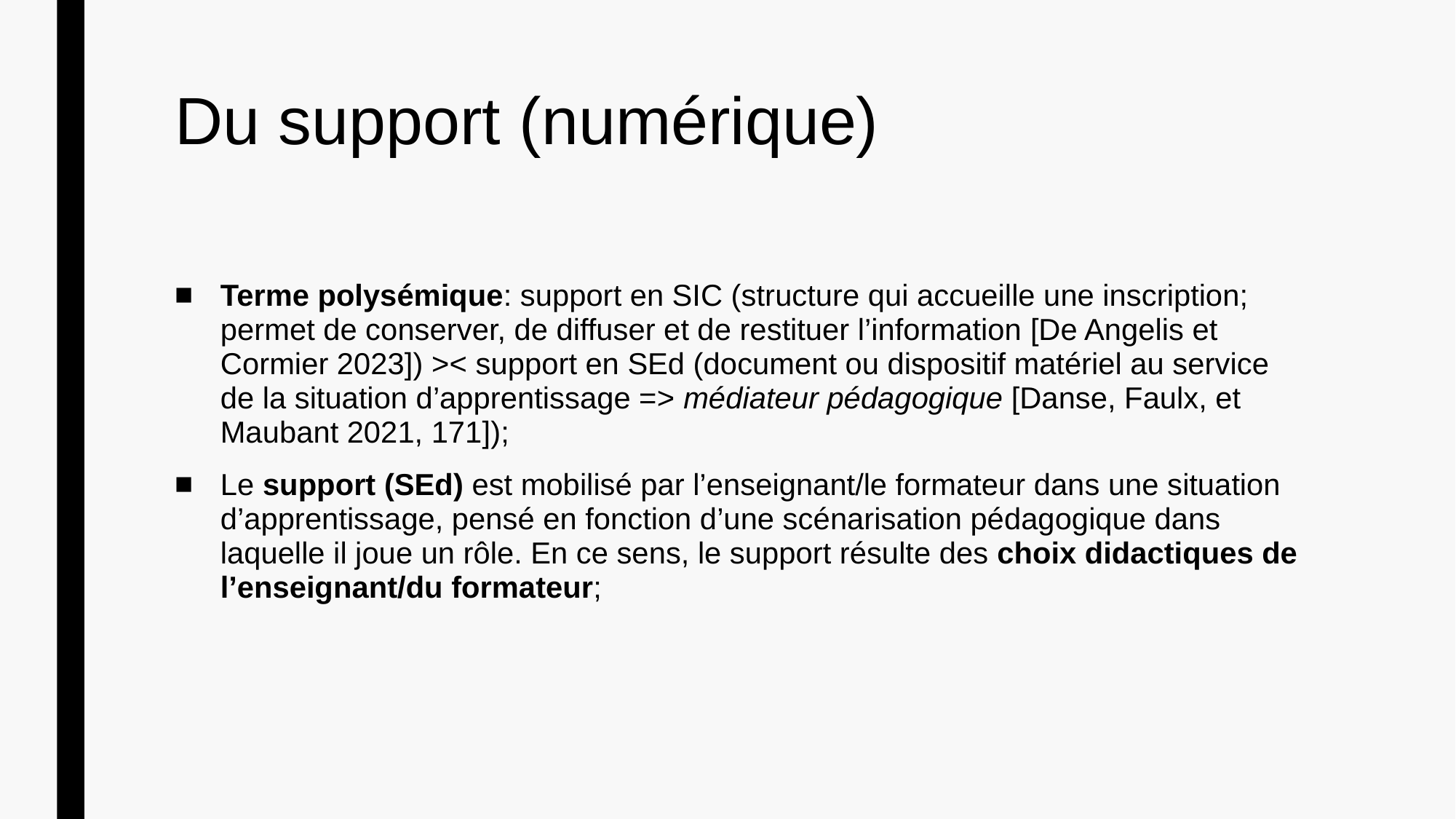

# Du support (numérique)
Terme polysémique: support en SIC (structure qui accueille une inscription; permet de conserver, de diffuser et de restituer l’information [De Angelis et Cormier 2023]) >< support en SEd (document ou dispositif matériel au service de la situation d’apprentissage => médiateur pédagogique [Danse, Faulx, et Maubant 2021, 171]);
Le support (SEd) est mobilisé par l’enseignant/le formateur dans une situation d’apprentissage, pensé en fonction d’une scénarisation pédagogique dans laquelle il joue un rôle. En ce sens, le support résulte des choix didactiques de l’enseignant/du formateur;